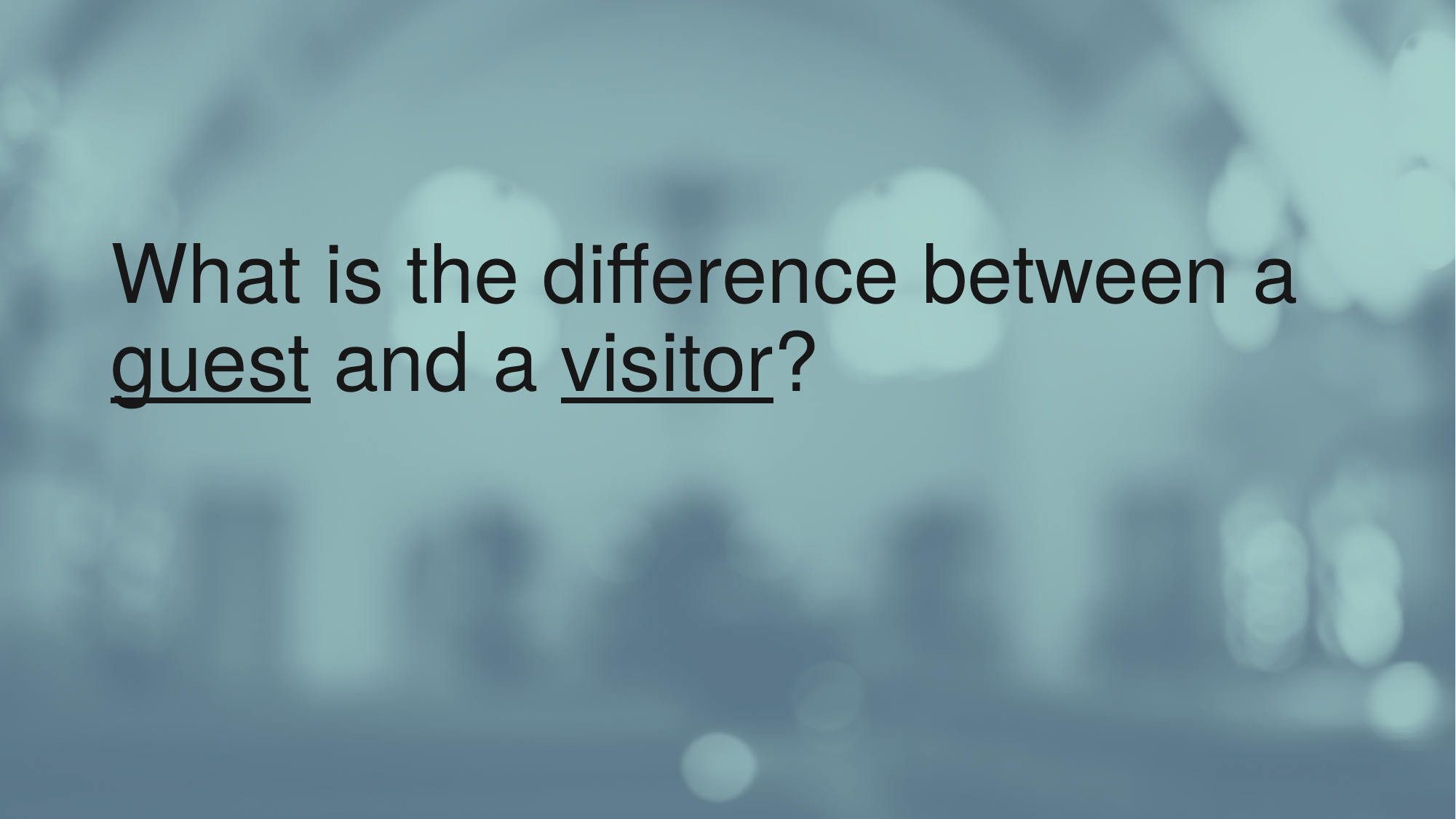

#
What is the difference between a guest and a visitor?